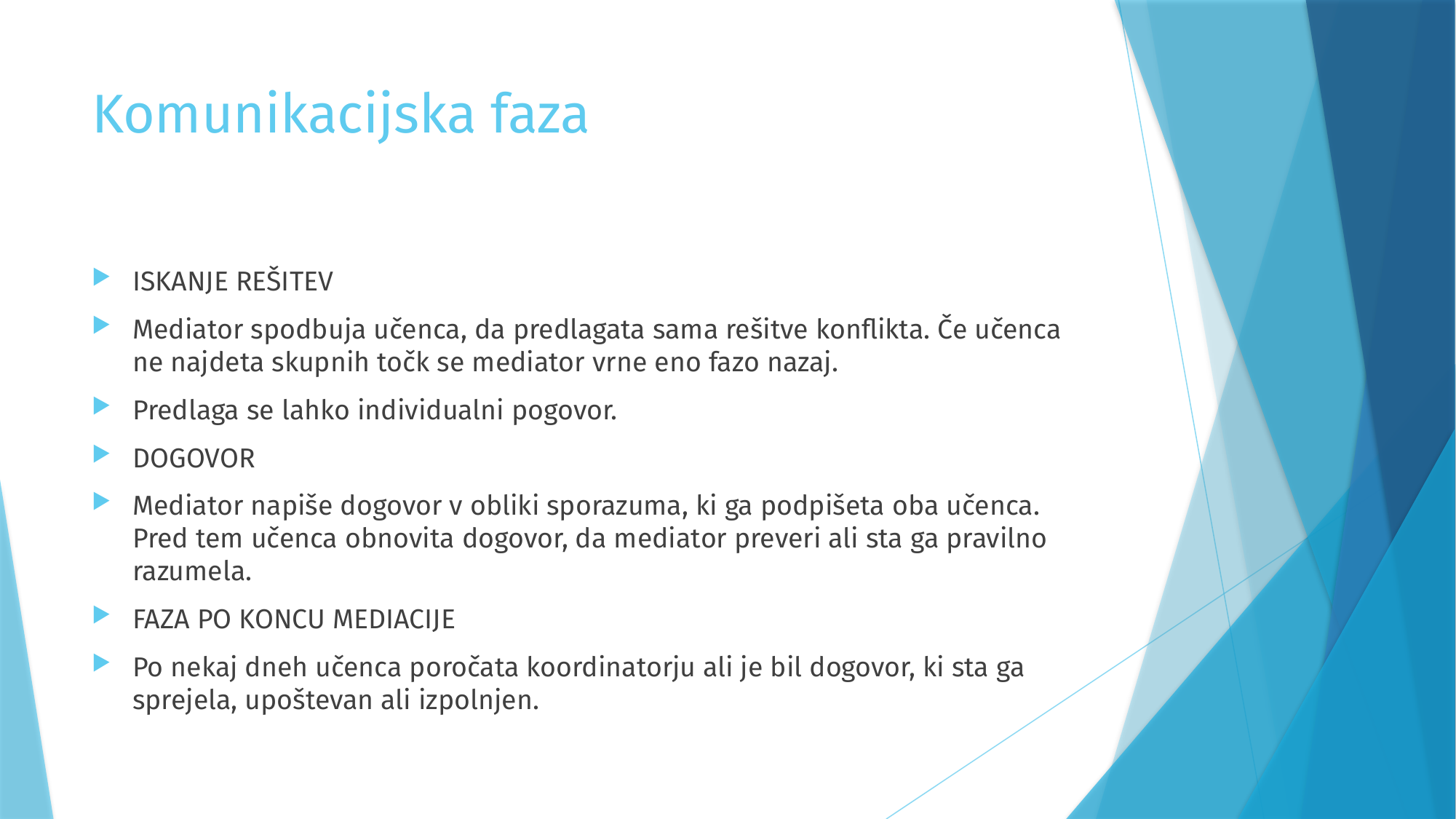

# Komunikacijska faza
ISKANJE REŠITEV
Mediator spodbuja učenca, da predlagata sama rešitve konflikta. Če učenca ne najdeta skupnih točk se mediator vrne eno fazo nazaj.
Predlaga se lahko individualni pogovor.
DOGOVOR
Mediator napiše dogovor v obliki sporazuma, ki ga podpišeta oba učenca. Pred tem učenca obnovita dogovor, da mediator preveri ali sta ga pravilno razumela.
FAZA PO KONCU MEDIACIJE
Po nekaj dneh učenca poročata koordinatorju ali je bil dogovor, ki sta ga sprejela, upoštevan ali izpolnjen.